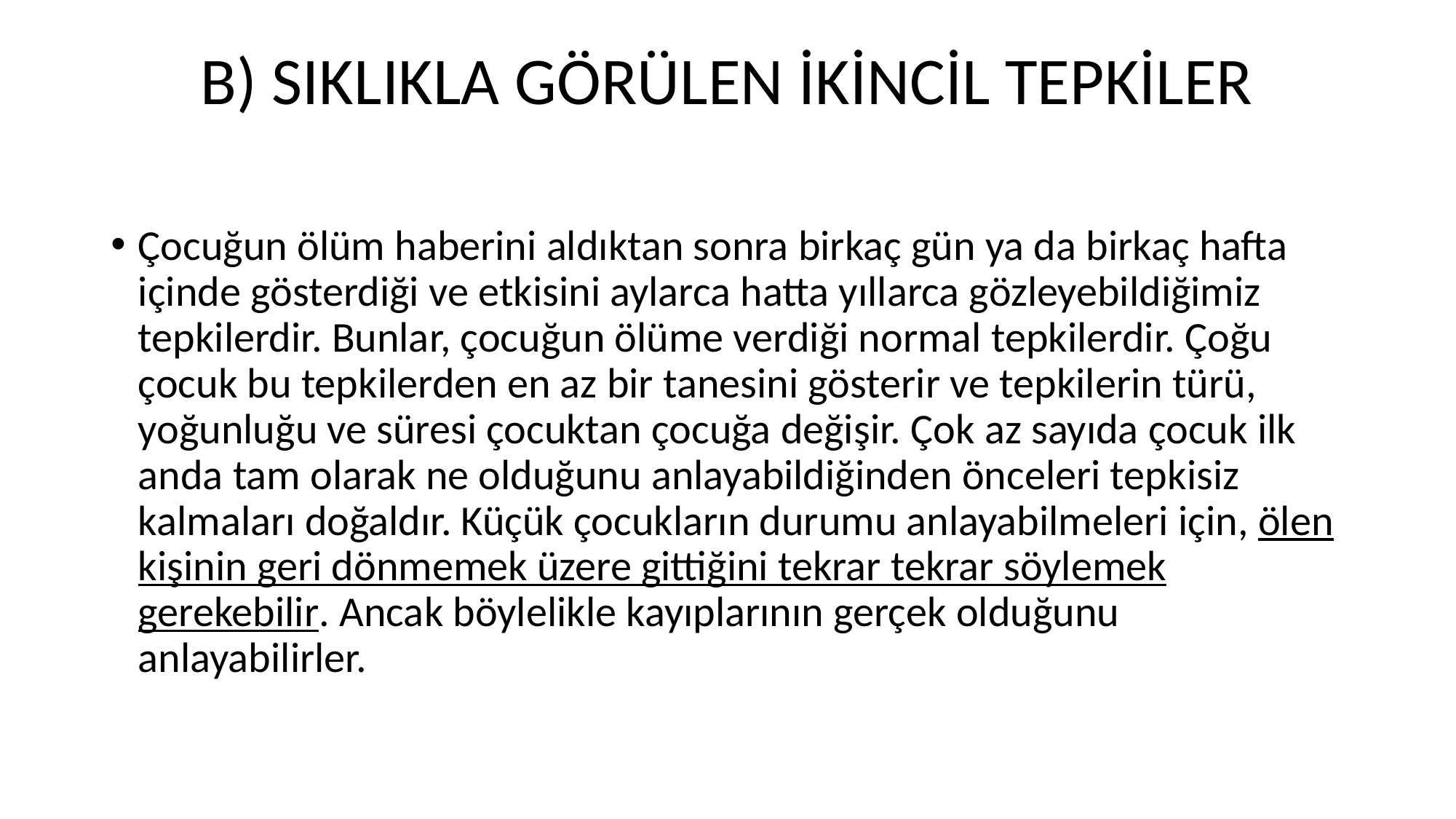

# B) SIKLIKLA GÖRÜLEN İKİNCİL TEPKİLER
Çocuğun ölüm haberini aldıktan sonra birkaç gün ya da birkaç hafta içinde gösterdiği ve etkisini aylarca hatta yıllarca gözleyebildiğimiz tepkilerdir. Bunlar, çocuğun ölüme verdiği normal tepkilerdir. Çoğu çocuk bu tepkilerden en az bir tanesini gösterir ve tepkilerin türü, yoğunluğu ve süresi çocuktan çocuğa değişir. Çok az sayıda çocuk ilk anda tam olarak ne olduğunu anlayabildiğinden önceleri tepkisiz kalmaları doğaldır. Küçük çocukların durumu anlayabilmeleri için, ölen kişinin geri dönmemek üzere gittiğini tekrar tekrar söylemek gerekebilir. Ancak böylelikle kayıplarının gerçek olduğunu anlayabilirler.